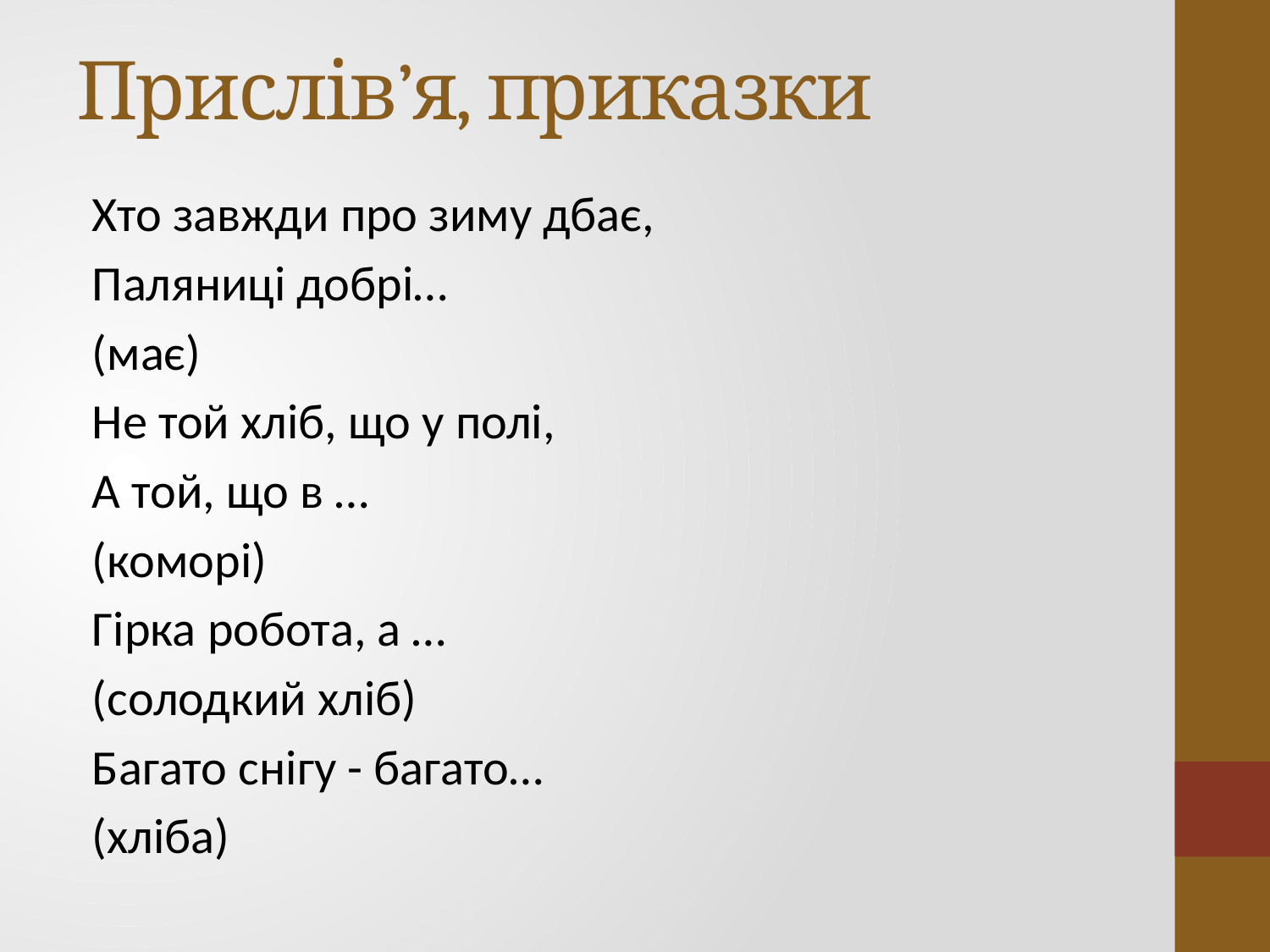

# Прислів’я, приказки
Хто завжди про зиму дбає,
Паляниці добрі…
(має)
Не той хліб, що у полі,
А той, що в …
(коморі)
Гірка робота, а …
(солодкий хліб)
Багато снігу - багато…
(хліба)